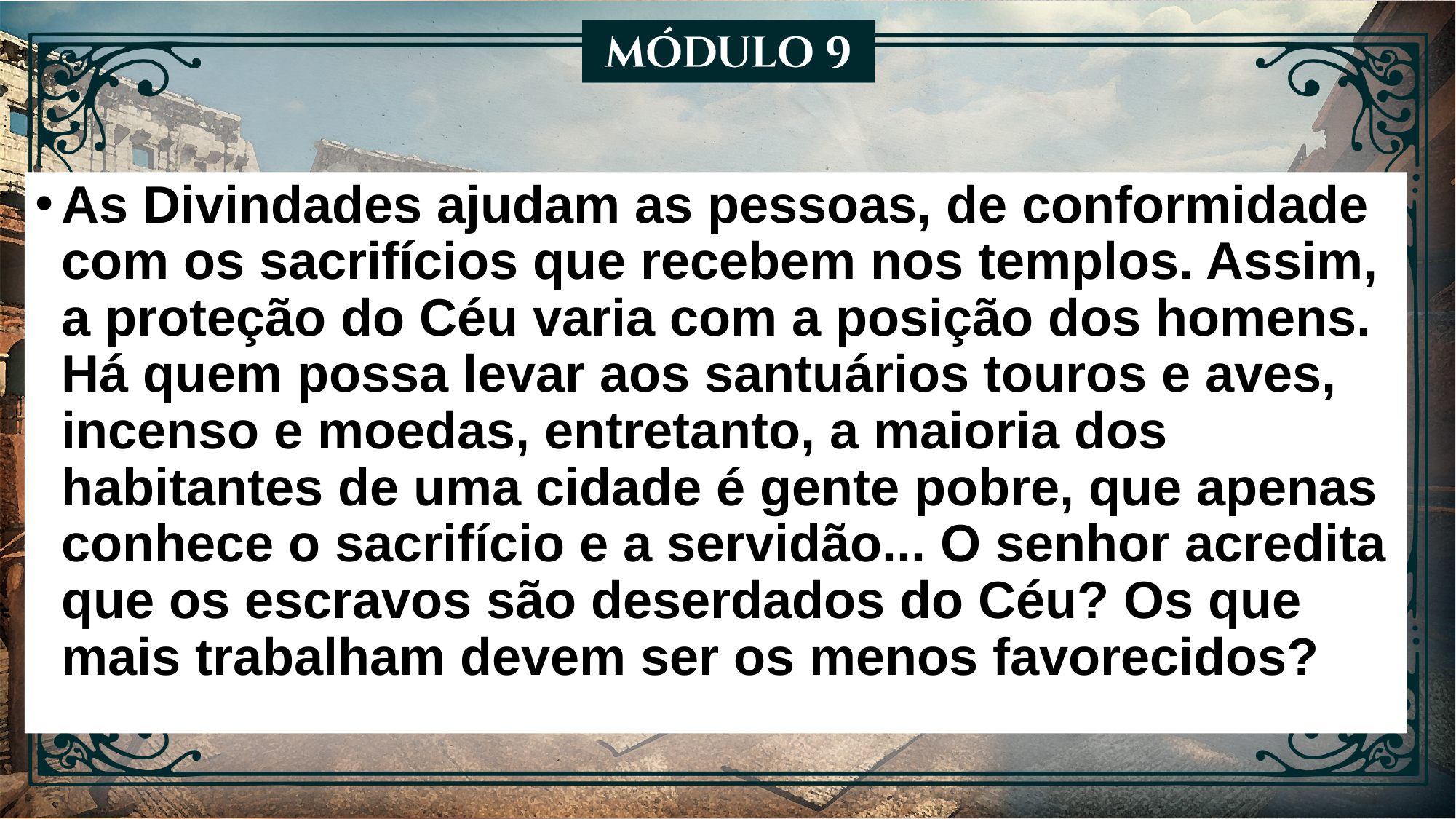

As Divindades ajudam as pessoas, de conformidade com os sacrifícios que recebem nos templos. Assim, a proteção do Céu varia com a posição dos homens. Há quem possa levar aos santuários touros e aves, incenso e moedas, entretanto, a maioria dos habitantes de uma cidade é gente pobre, que apenas conhece o sacrifício e a servidão... O senhor acredita que os escravos são deserdados do Céu? Os que mais trabalham devem ser os menos favorecidos?